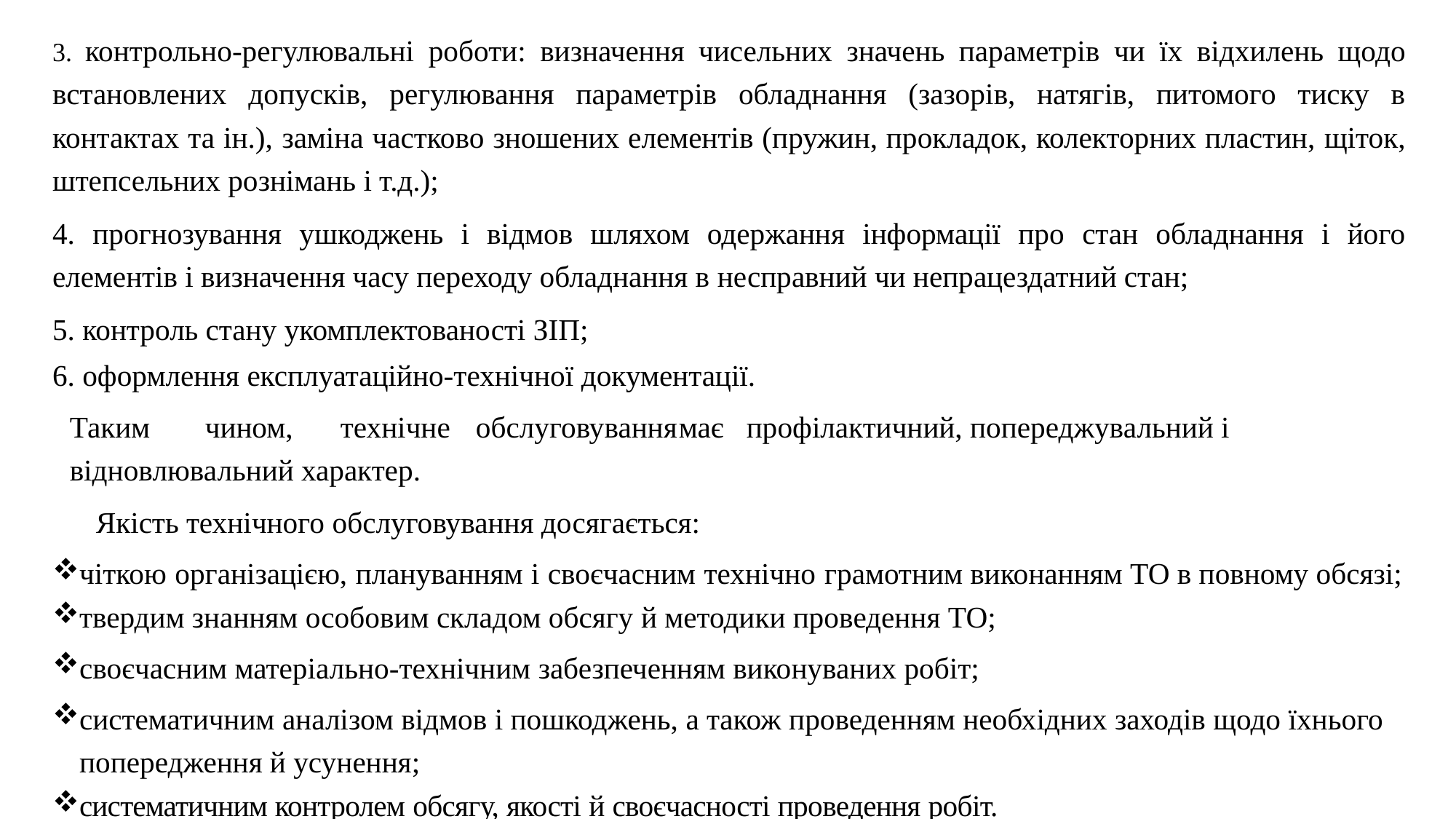

3. контрольно-регулювальні роботи: визначення чисельних значень параметрів чи їх відхилень щодо встановлених допусків, регулювання параметрів обладнання (зазорів, натягів, питомого тиску в контактах та ін.), заміна частково зношених елементів (пружин, прокладок, колекторних пластин, щіток, штепсельних рознімань і т.д.);
4. прогнозування ушкоджень і відмов шляхом одержання інформації про стан обладнання і його елементів і визначення часу переходу обладнання в несправний чи непрацездатний стан;
5. контроль стану укомплектованості ЗІП;
6. оформлення експлуатаційно-технічної документації.
Таким	чином,	технічне	обслуговування	має	профілактичний, попереджувальний і відновлювальний характер.
Якість технічного обслуговування досягається:
чіткою організацією, плануванням і своєчасним технічно грамотним виконанням ТО в повному обсязі;
твердим знанням особовим складом обсягу й методики проведення ТО;
своєчасним матеріально-технічним забезпеченням виконуваних робіт;
систематичним аналізом відмов і пошкоджень, а також проведенням необхідних заходів щодо їхнього попередження й усунення;
систематичним контролем обсягу, якості й своєчасності проведення робіт.